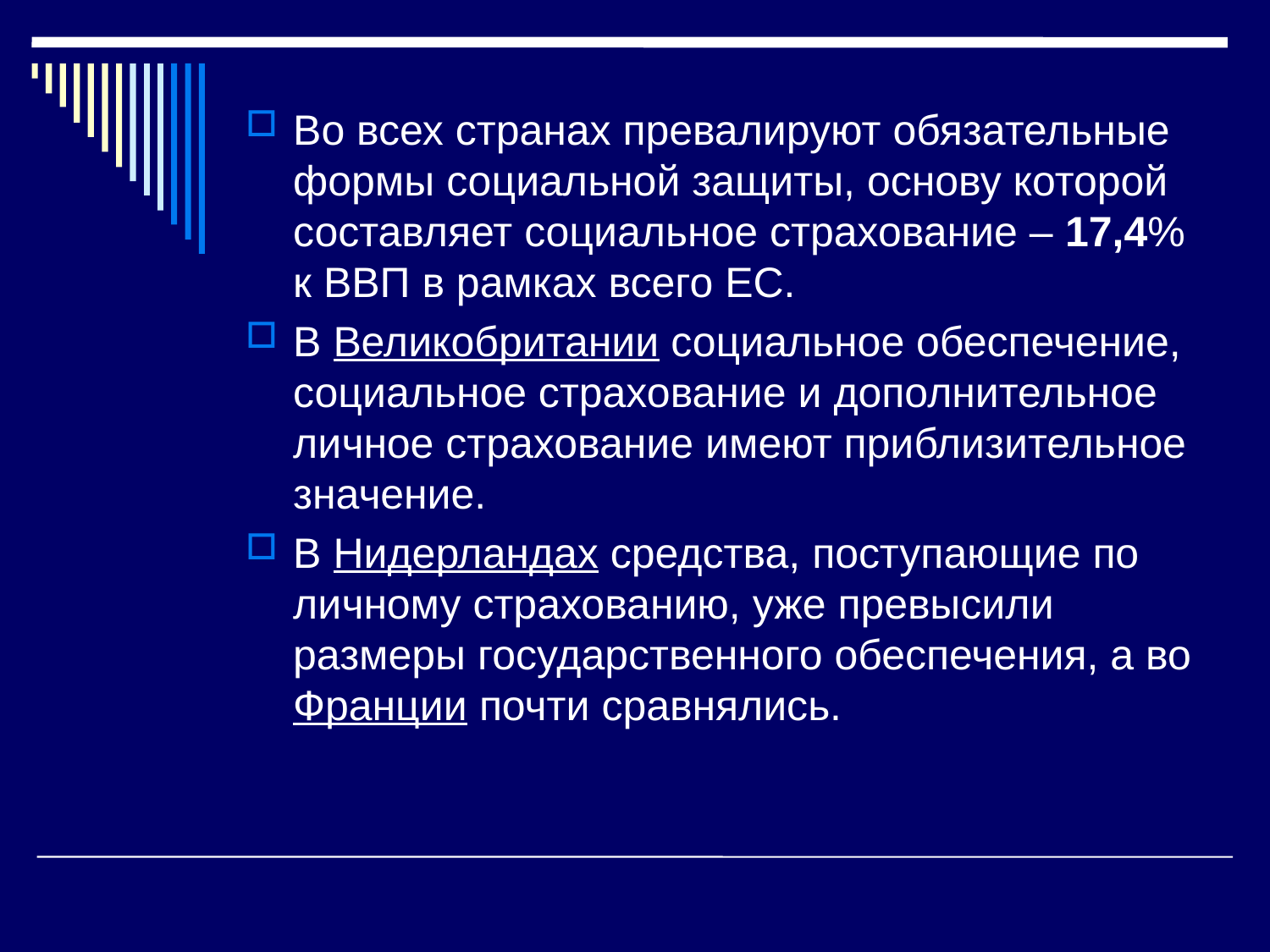

#
Во всех странах превалируют обязательные формы социальной защиты, основу которой составляет социальное страхование – 17,4% к ВВП в рамках всего ЕС.
В Великобритании социальное обеспечение, социальное страхование и дополнительное личное страхование имеют приблизительное значение.
В Нидерландах средства, поступающие по личному страхованию, уже превысили размеры государственного обеспечения, а во Франции почти сравнялись.